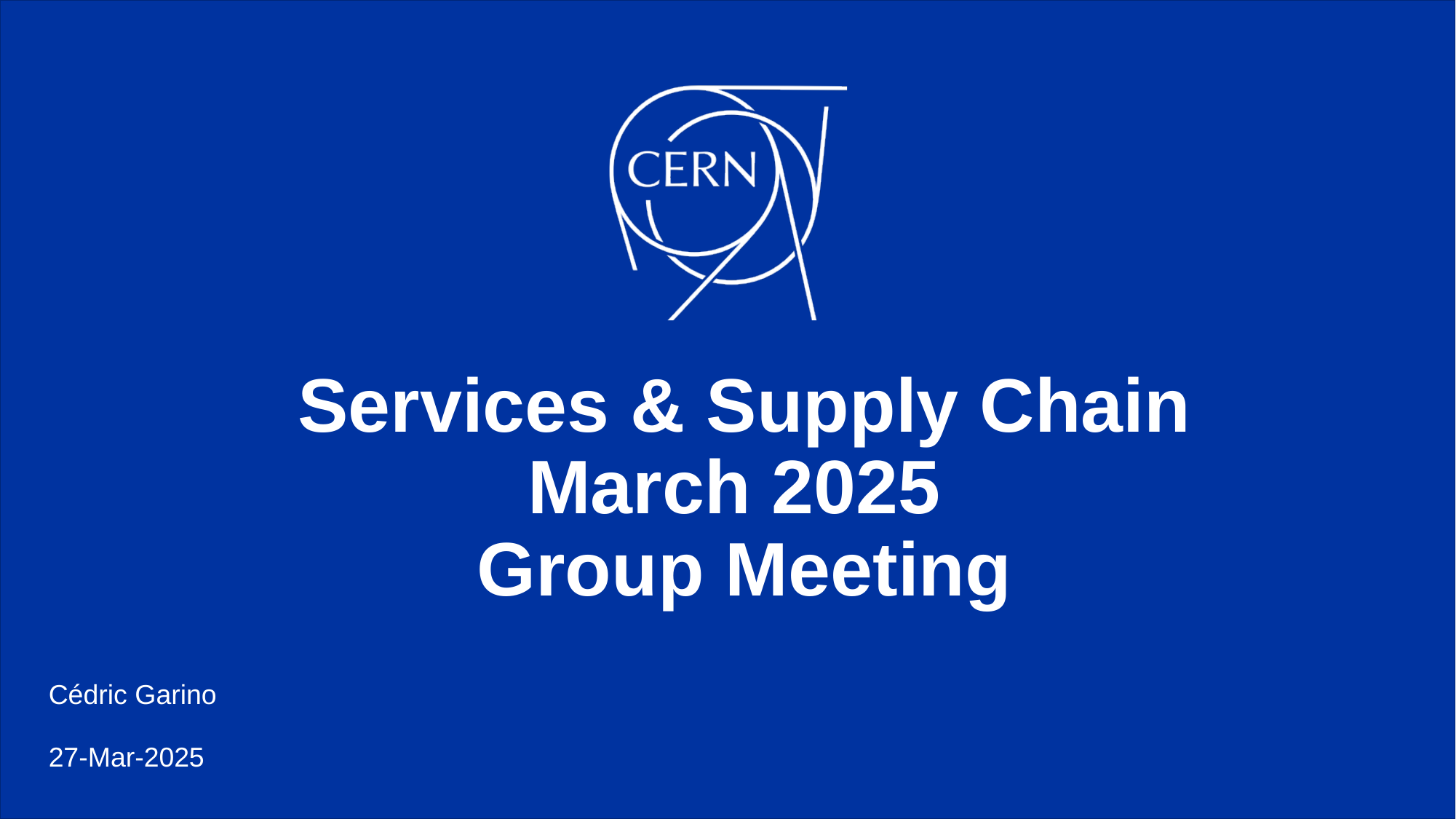

# Services & Supply Chain March 2025 Group Meeting
Cédric Garino
27-Mar-2025